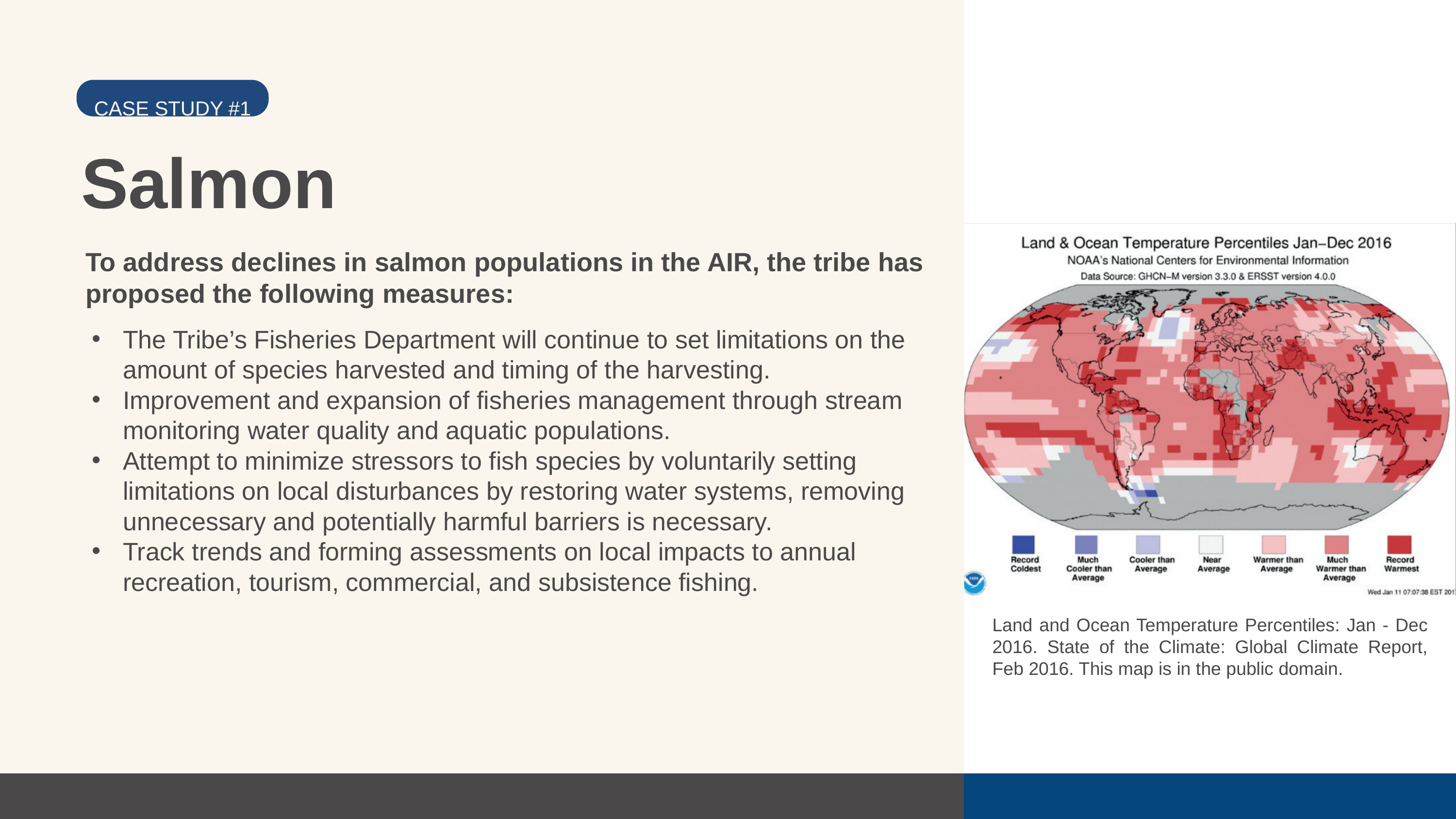

CASE STUDY #1
 CASE STUDY
Salmon

To address declines in salmon populations in the AIR, the tribe has proposed the following measures:
The Tribe’s Fisheries Department will continue to set limitations on the amount of species harvested and timing of the harvesting.
Improvement and expansion of fisheries management through stream monitoring water quality and aquatic populations.
Attempt to minimize stressors to fish species by voluntarily setting limitations on local disturbances by restoring water systems, removing unnecessary and potentially harmful barriers is necessary.
Track trends and forming assessments on local impacts to annual recreation, tourism, commercial, and subsistence fishing.
Land and Ocean Temperature Percentiles: Jan - Dec 2016. State of the Climate: Global Climate Report, Feb 2016. This map is in the public domain.